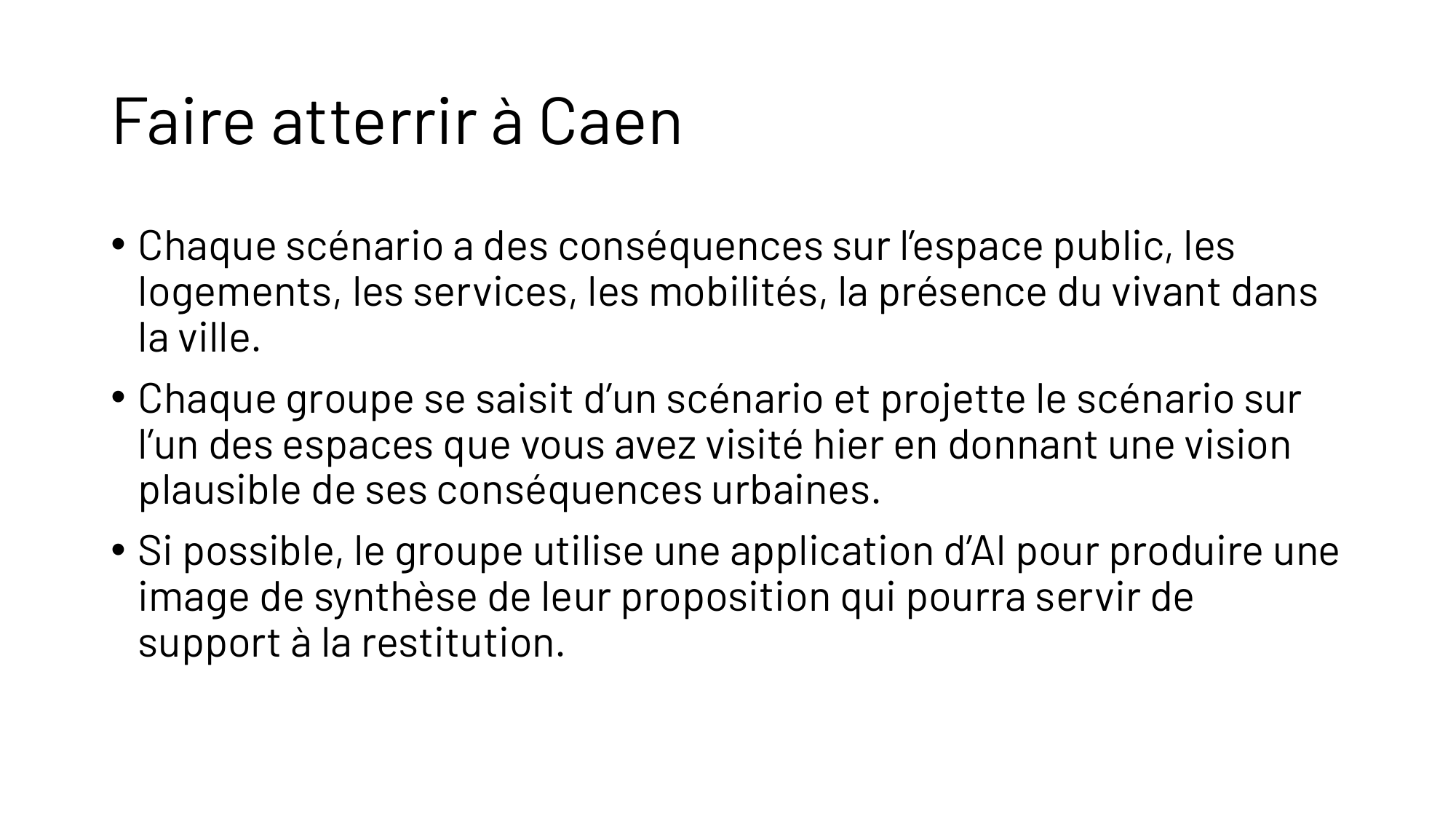

# Faire atterrir à Caen
Chaque scénario a des conséquences sur l’espace public, les logements, les services, les mobilités, la présence du vivant dans la ville.
Chaque groupe se saisit d’un scénario et projette le scénario sur l’un des espaces que vous avez visité hier en donnant une vision plausible de ses conséquences urbaines.
Si possible, le groupe utilise une application d’AI pour produire une image de synthèse de leur proposition qui pourra servir de support à la restitution.